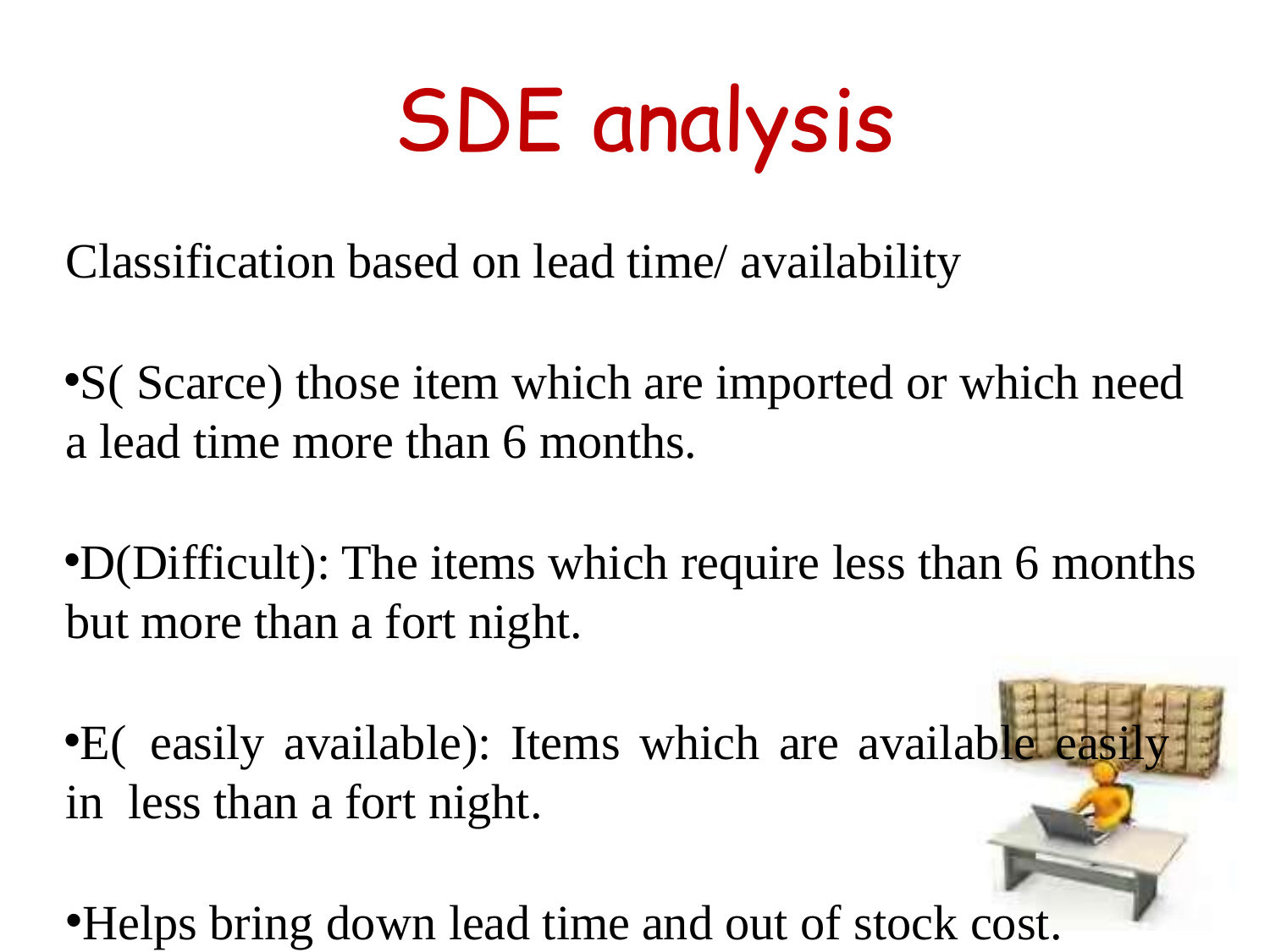

# SDE analysis
Classification based on lead time/ availability

S( Scarce) those item which are imported or which need  a lead time more than 6 months.

D(Difficult): The items which require less than 6 months  but more than a fort night.

E(	easily	available):	Items	which	are	available	easily	in  less than a fort night.

Helps bring down lead time and out of stock cost.